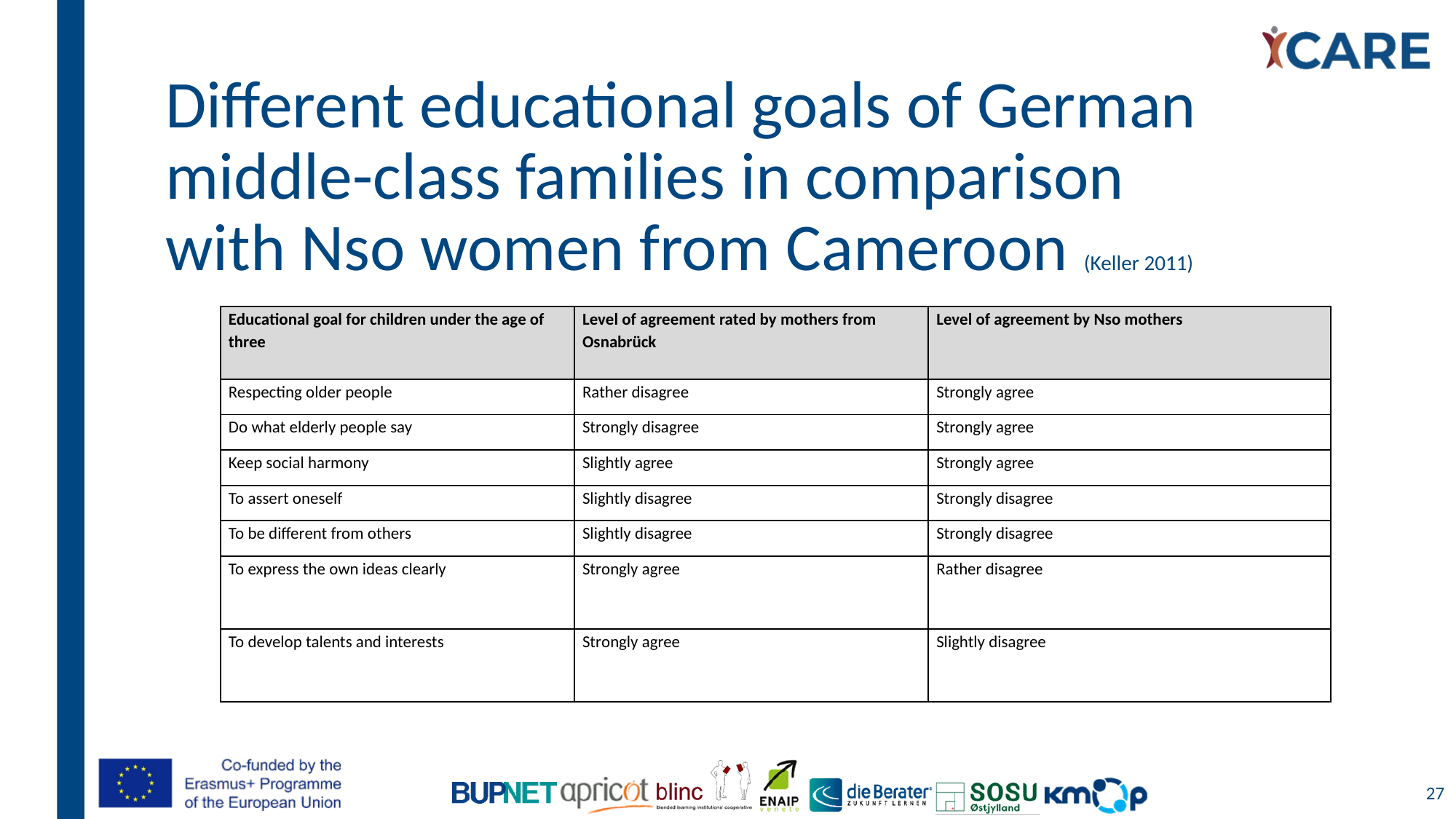

# Different educational goals of German middle-class families in comparison with Nso women from Cameroon (Keller 2011)
| Educational goal for children under the age of three | Level of agreement rated by mothers from Osnabrück | Level of agreement by Nso mothers |
| --- | --- | --- |
| Respecting older people | Rather disagree | Strongly agree |
| Do what elderly people say | Strongly disagree | Strongly agree |
| Keep social harmony | Slightly agree | Strongly agree |
| To assert oneself | Slightly disagree | Strongly disagree |
| To be different from others | Slightly disagree | Strongly disagree |
| To express the own ideas clearly | Strongly agree | Rather disagree |
| To develop talents and interests | Strongly agree | Slightly disagree |
27